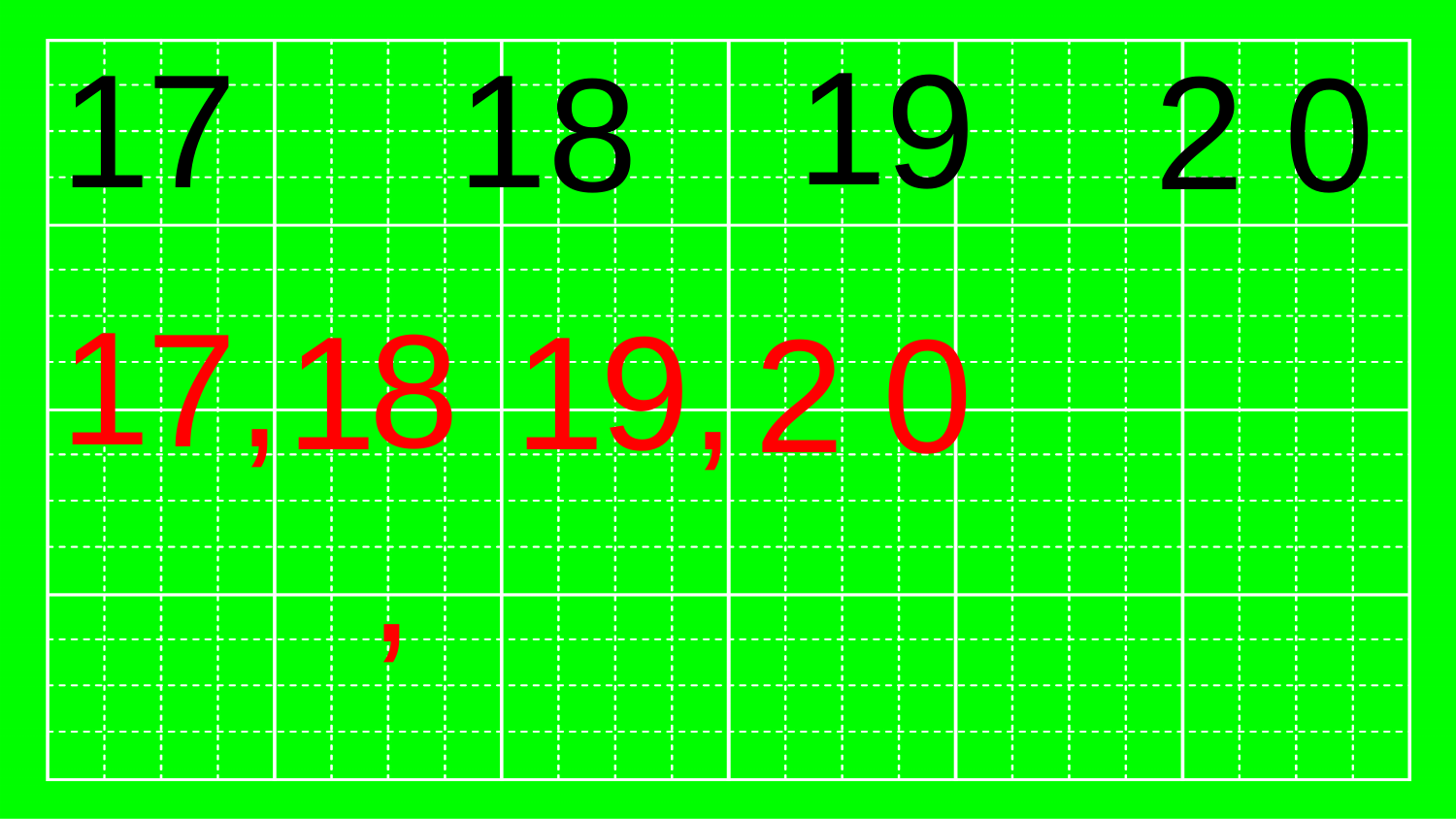

1
7
1
9
1
2
8
0
1
7,
8,
1
9,
1
0
2